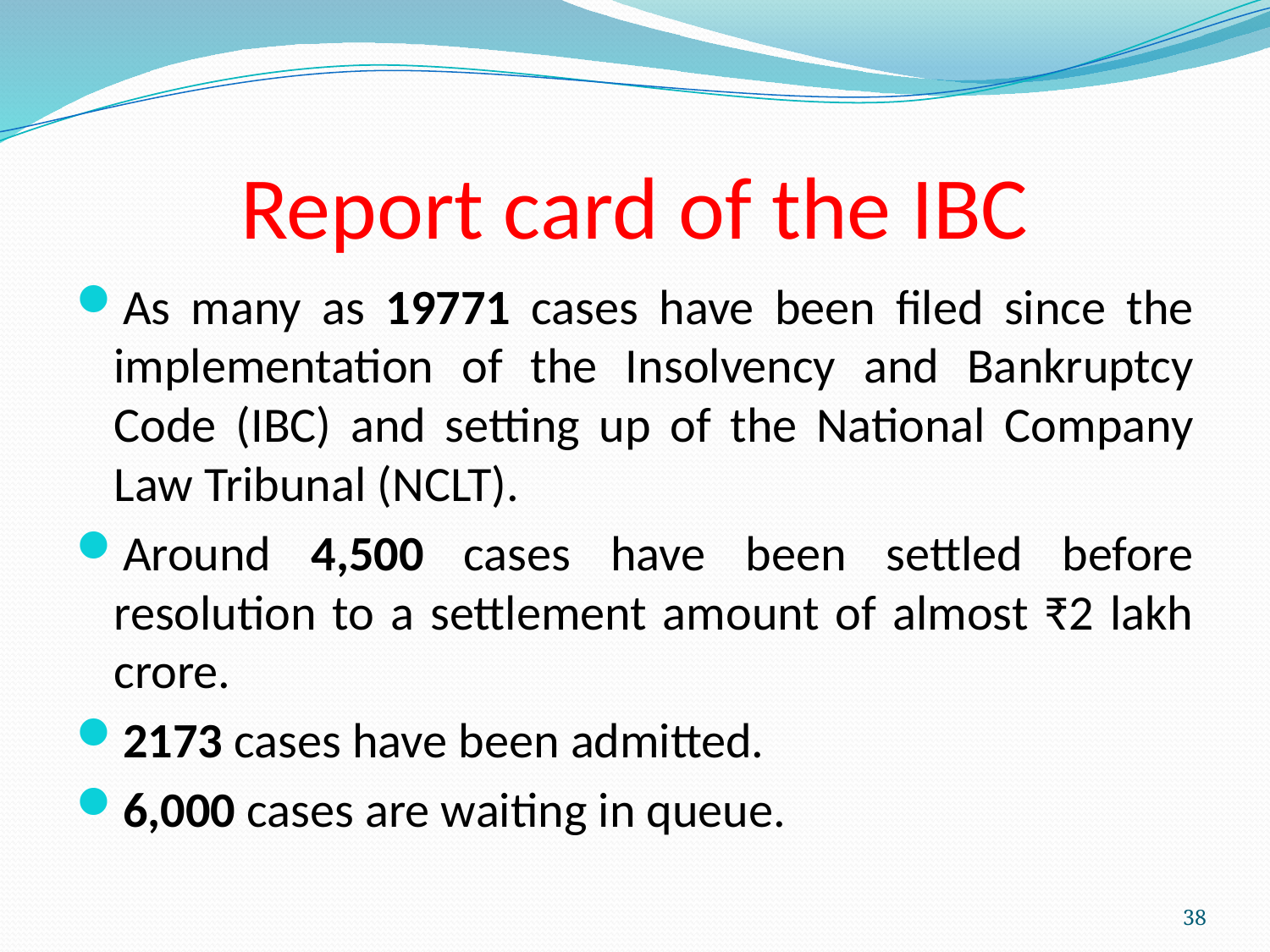

# Report card of the IBC
As many as 19771 cases have been filed since the implementation of the Insolvency and Bankruptcy Code (IBC) and setting up of the National Company Law Tribunal (NCLT).
Around 4,500 cases have been settled before resolution to a settlement amount of almost ₹2 lakh crore.
2173 cases have been admitted.
6,000 cases are waiting in queue.
38